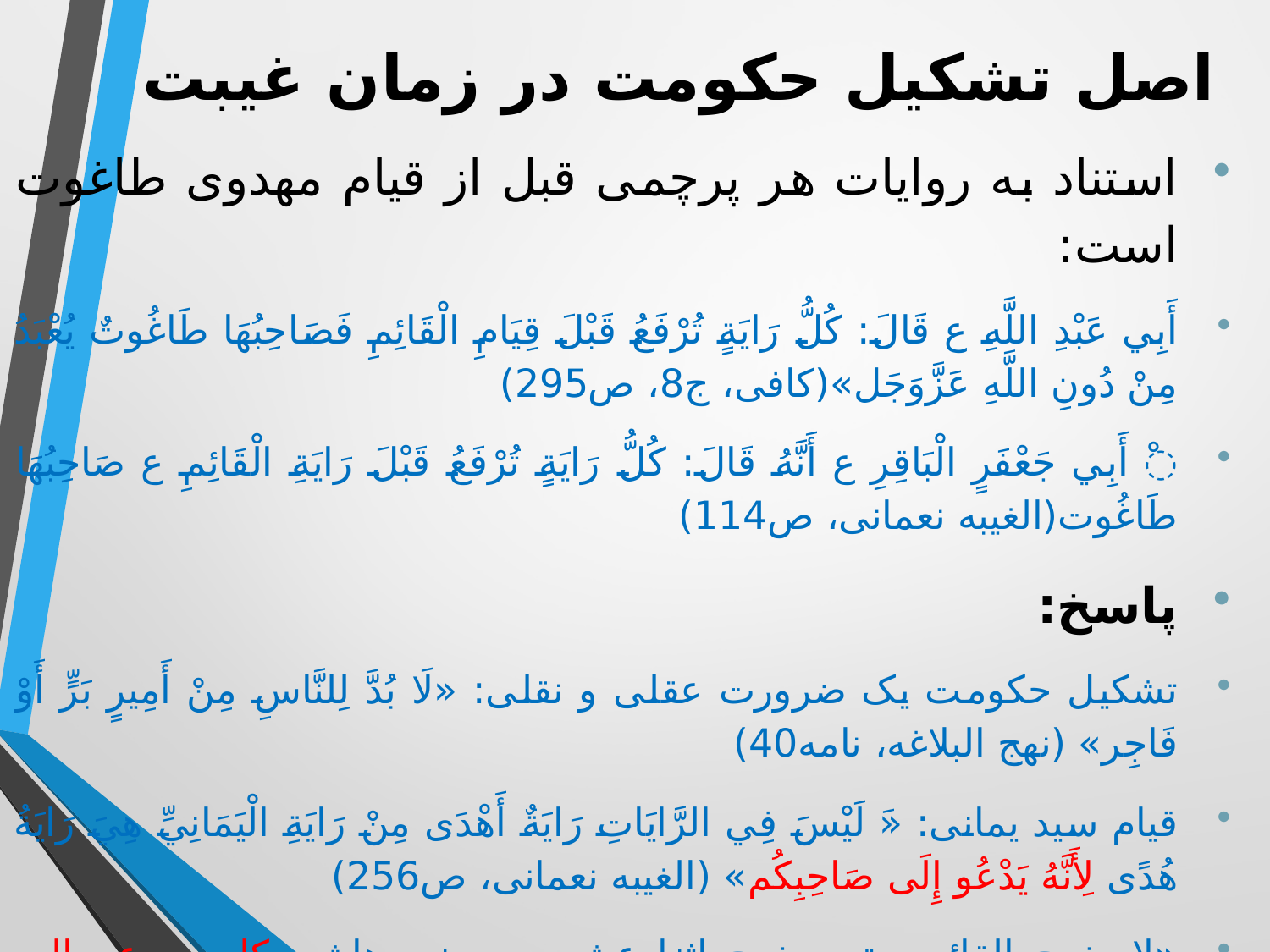

# اصل تشکیل حکومت در زمان غیبت
استناد به روایات هر پرچمی قبل از قیام مهدوی طاغوت است:
أَبِي عَبْدِ اللَّهِ ع قَالَ: كُلُّ رَايَةٍ تُرْفَعُ قَبْلَ قِيَامِ الْقَائِمِ فَصَاحِبُهَا طَاغُوتٌ يُعْبَدُ مِنْ دُونِ اللَّهِ عَزَّوَجَل‏»(کافی، ج8، ص295)
ْ أَبِي جَعْفَرٍ الْبَاقِرِ ع أَنَّهُ قَالَ: كُلُّ رَايَةٍ تُرْفَعُ قَبْلَ رَايَةِ الْقَائِمِ ع صَاحِبُهَا طَاغُوت‏(الغیبه نعمانی، ص114)
پاسخ:
تشکیل حکومت یک ضرورت عقلی و نقلی: «لَا بُدَّ لِلنَّاسِ مِنْ أَمِيرٍ بَرٍّ أَوْ فَاجِر» (نهج البلاغه، نامه40)
قیام سید یمانی: «َ لَيْسَ فِي الرَّايَاتِ رَايَةٌ أَهْدَى مِنْ رَايَةِ الْيَمَانِيِّ هِيَ رَايَةُ هُدًى لِأَنَّهُ يَدْعُو إِلَى صَاحِبِكُم‏» (الغیبه نعمانی، ص256)
«لا يخرج القائم حتى يخرج اثنا عشر من بنى هاشم كلهم يدعو الى نفسه‏»(الارشاد، ج2، ص372)
بنابراین ملاک حق و باطل دعوت به خود یا دعوت به صاحب است.